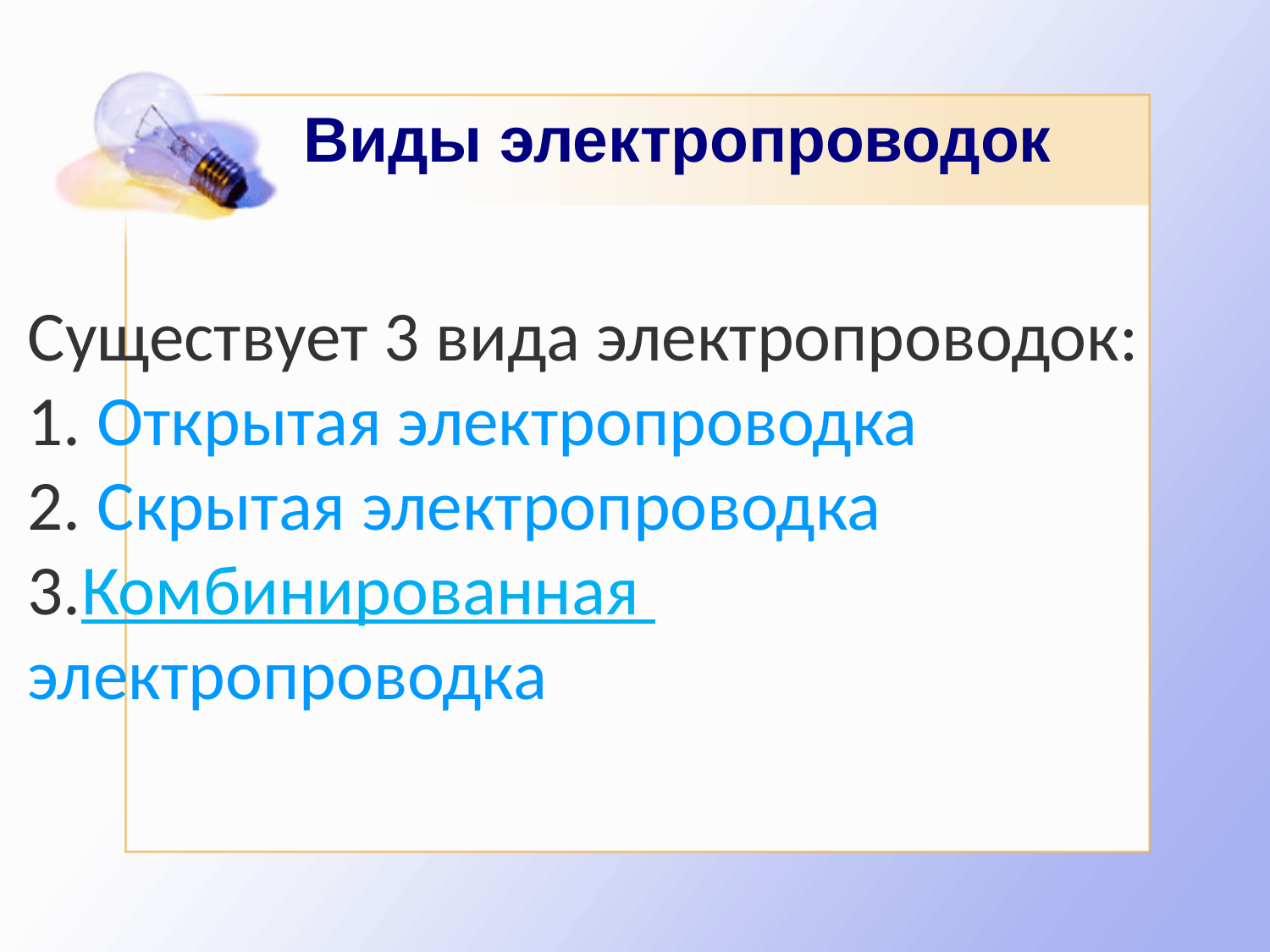

# Виды электропроводок
Существует 3 вида электропроводок:
1. Открытая электропроводка
2. Скрытая электропроводка
3.Комбинированная электропроводка